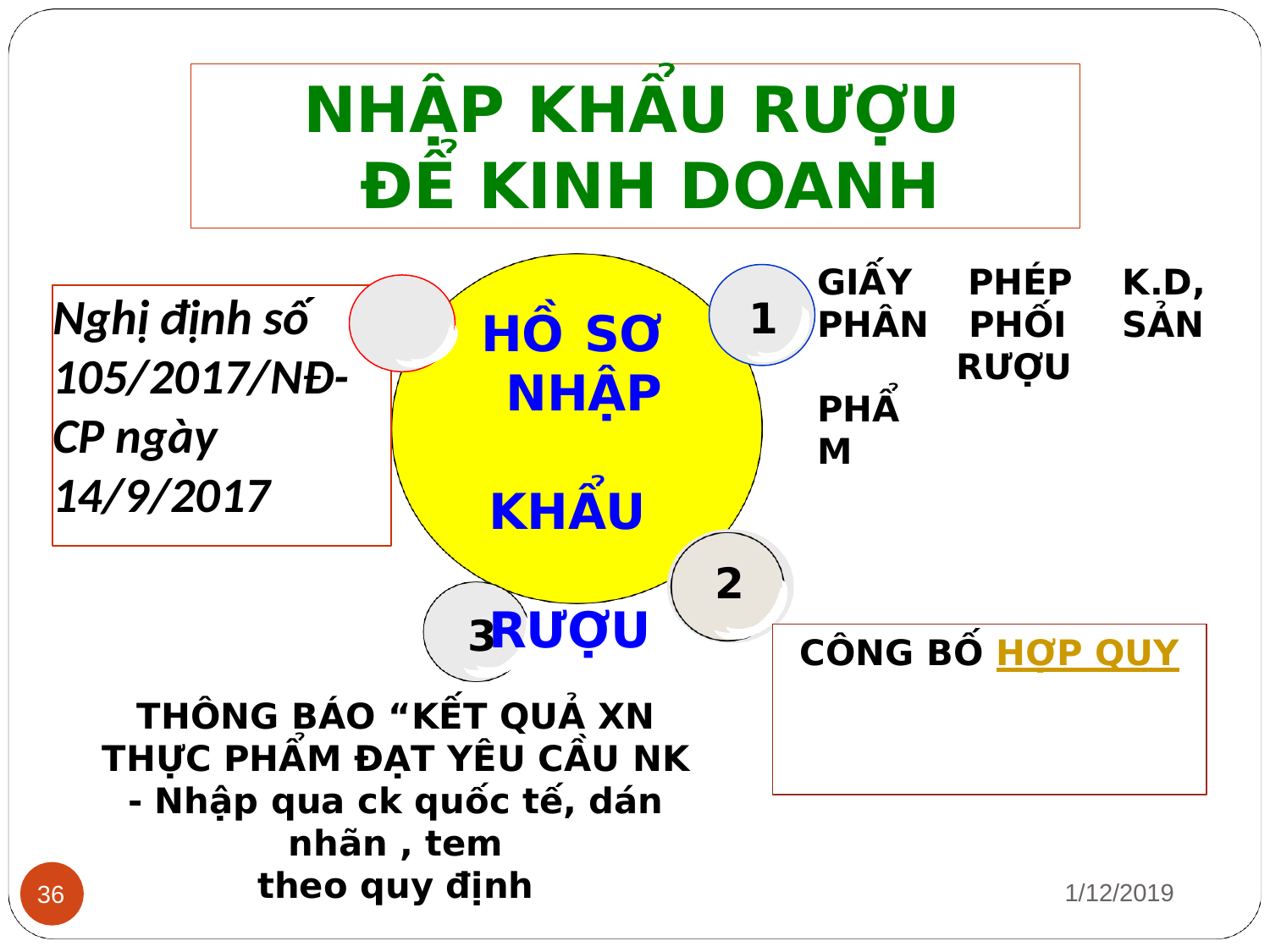

# NHẬP KHẨU RƯỢU  ĐỂ KINH DOANH
GIẤY    PHÉP    K.D,
PHÂN    PHỐI   SẢN
PHẨM RƯỢU (thực  hiện theo Điều 18 NĐ  94/2012/NĐ-CP        và
Điều  18  Thông  tư   số
39/2012/TT-BCT);

GIẤY  PHÂN  PHẨM
PHÉP  PHỐI  RƯỢU
K.D,
SẢN

Nghị định số 105/2017/NĐ-CP ngày 14/9/2017

	1
HỒ SƠ  NHẬP  KHẨU  RƯỢU

2
3

CÔNG BỐ HỢP QUY
THÔNG BÁO “KẾT QUẢ XN
THỰC PHẨM ĐẠT YÊU CẦU NK
(Điều 20 Nghị định số 94/2012/NĐ-  CP của Chính phủ)

THÔNG BÁO “KẾT QUẢ XN
THỰC PHẨM ĐẠT YÊU CẦU NK
- Nhập qua ck quốc tế, dán nhãn , tem
theo quy định

1/12/2019
36